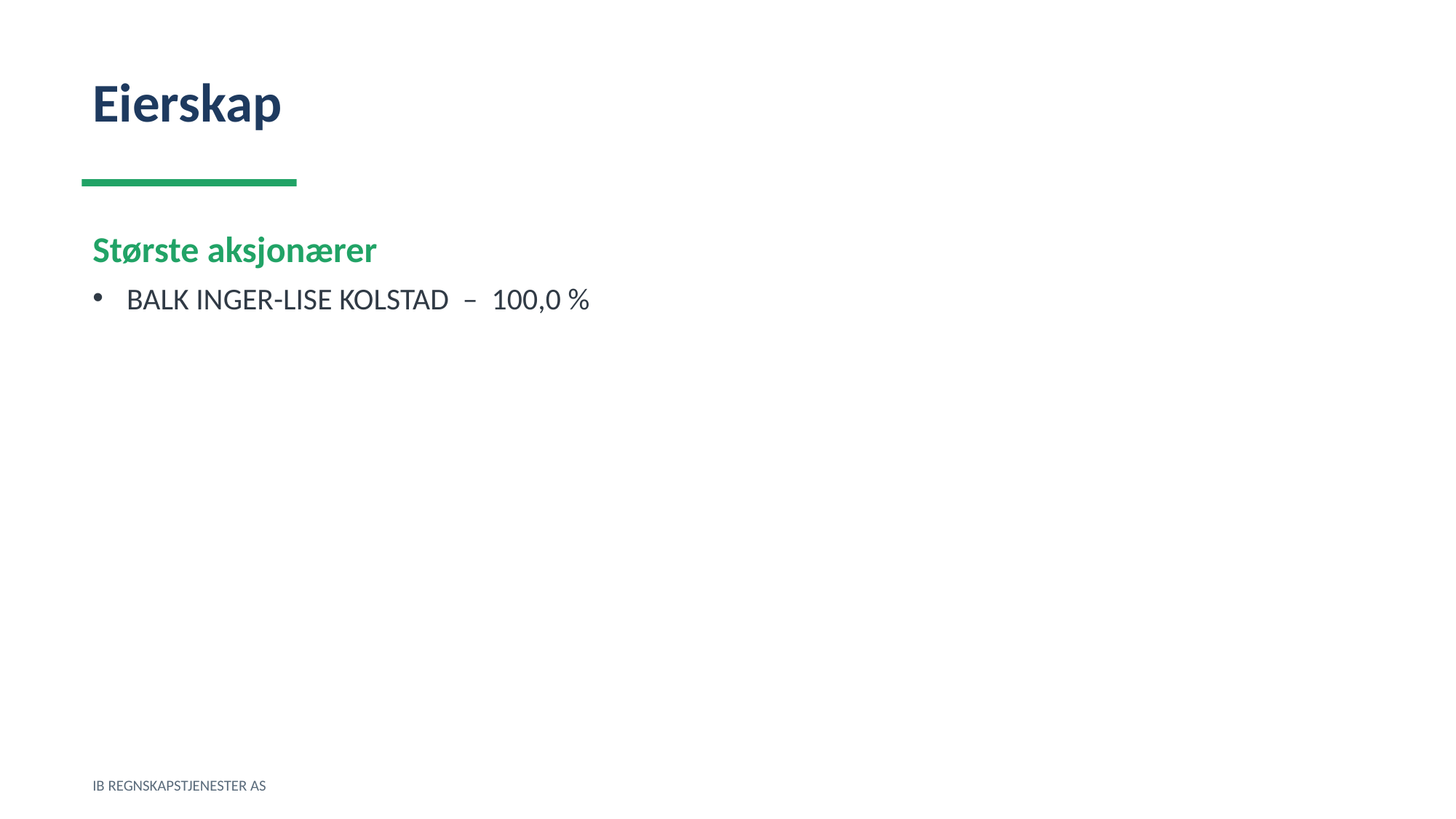

Eierskap

Største aksjonærer
BALK INGER-LISE KOLSTAD  –  100,0 %
IB REGNSKAPSTJENESTER AS